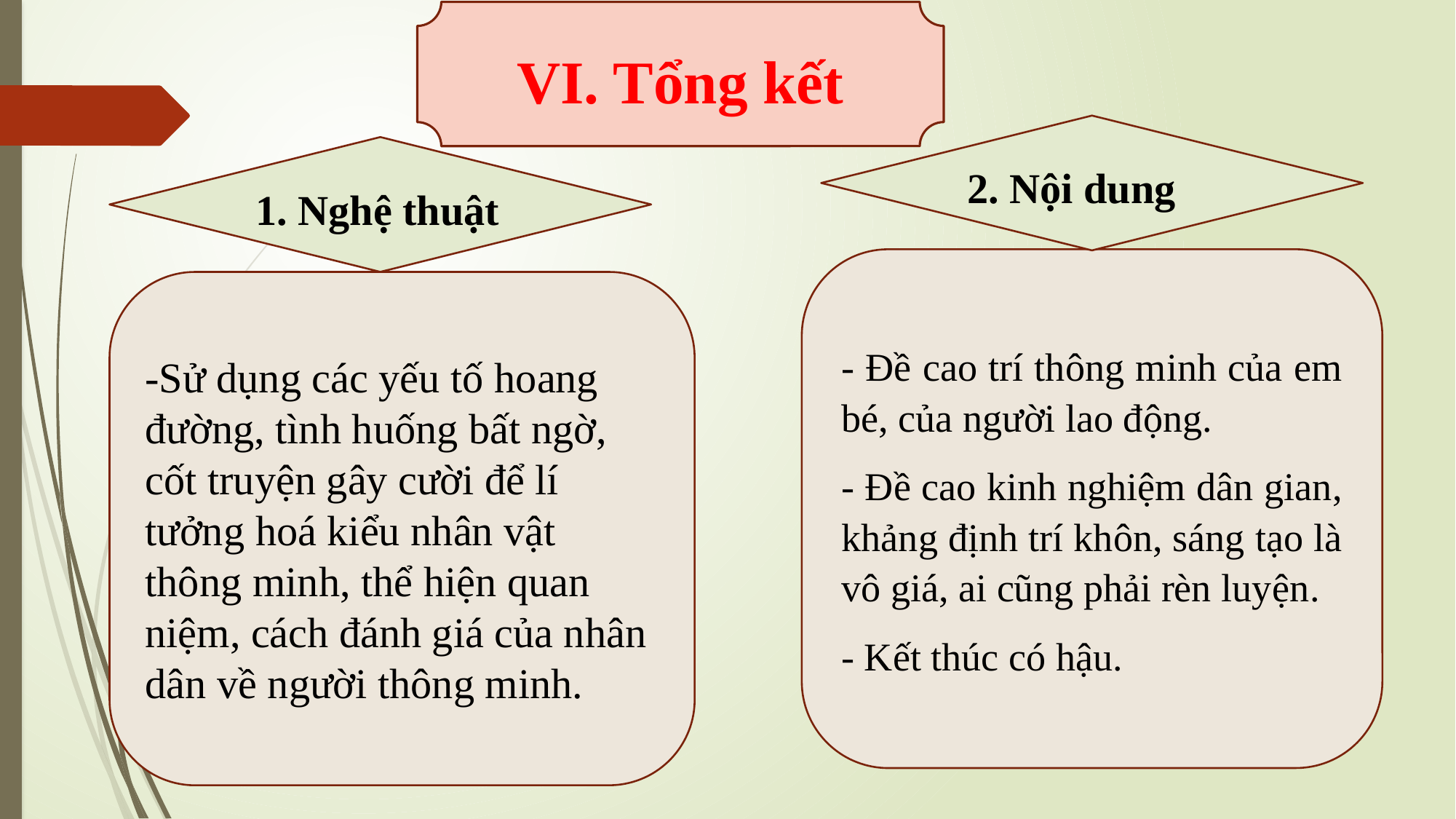

VI. Tổng kết
2. Nội dung
1. Nghệ thuật
- Đề cao trí thông minh của em bé, của người lao động.
- Đề cao kinh nghiệm dân gian, khảng định trí khôn, sáng tạo là vô giá, ai cũng phải rèn luyện.
- Kết thúc có hậu.
-Sử dụng các yếu tố hoang đường, tình huống bất ngờ, cốt truyện gây cười để lí tưởng hoá kiểu nhân vật thông minh, thể hiện quan niệm, cách đánh giá của nhân dân về người thông minh.